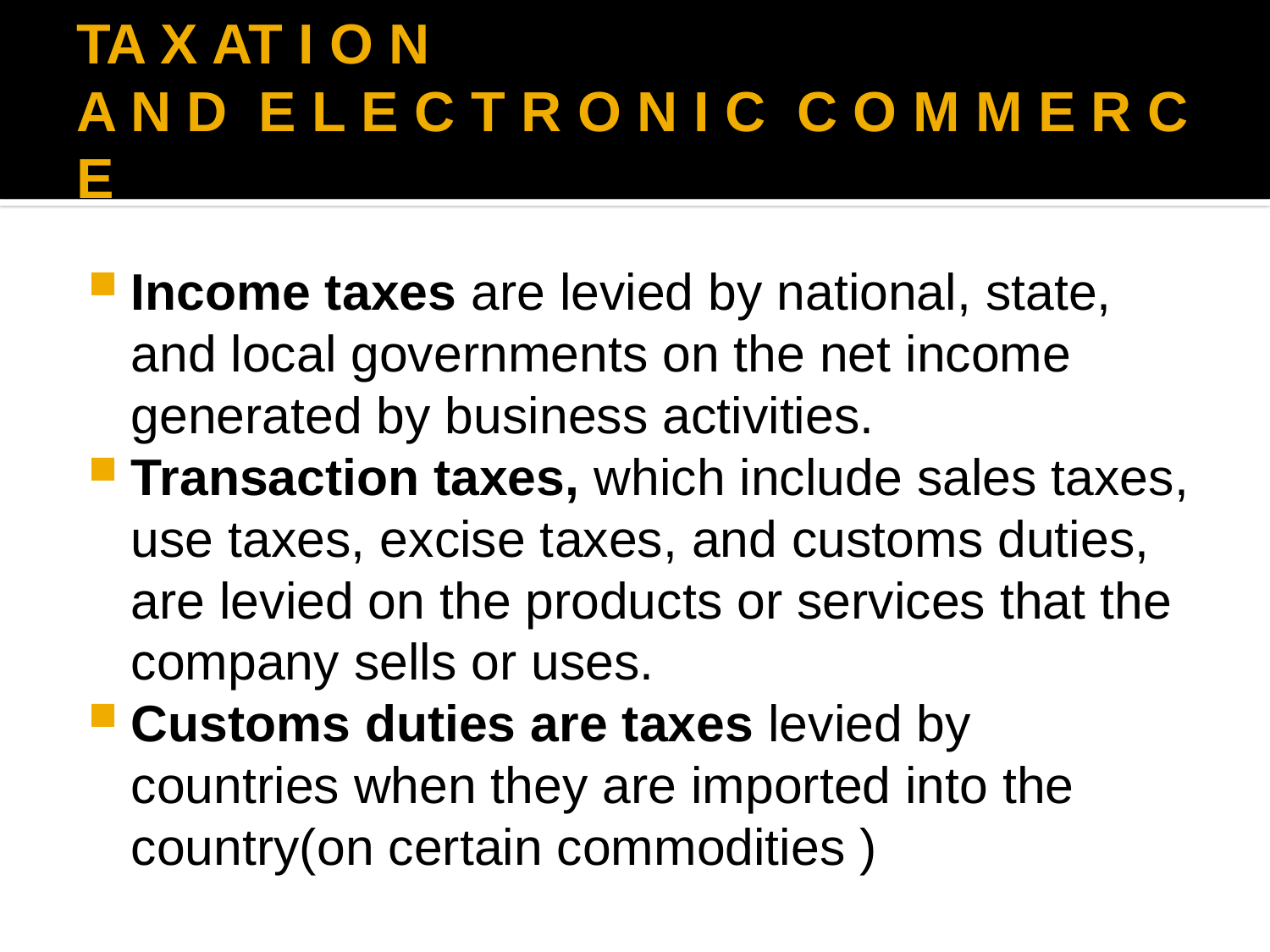

# TA X AT I O N A N D  E L E C T R O N I C  C O M M E R C E
Income taxes are levied by national, state, and local governments on the net income generated by business activities.
Transaction taxes, which include sales taxes, use taxes, excise taxes, and customs duties, are levied on the products or services that the company sells or uses.
Customs duties are taxes levied by countries when they are imported into the country(on certain commodities )